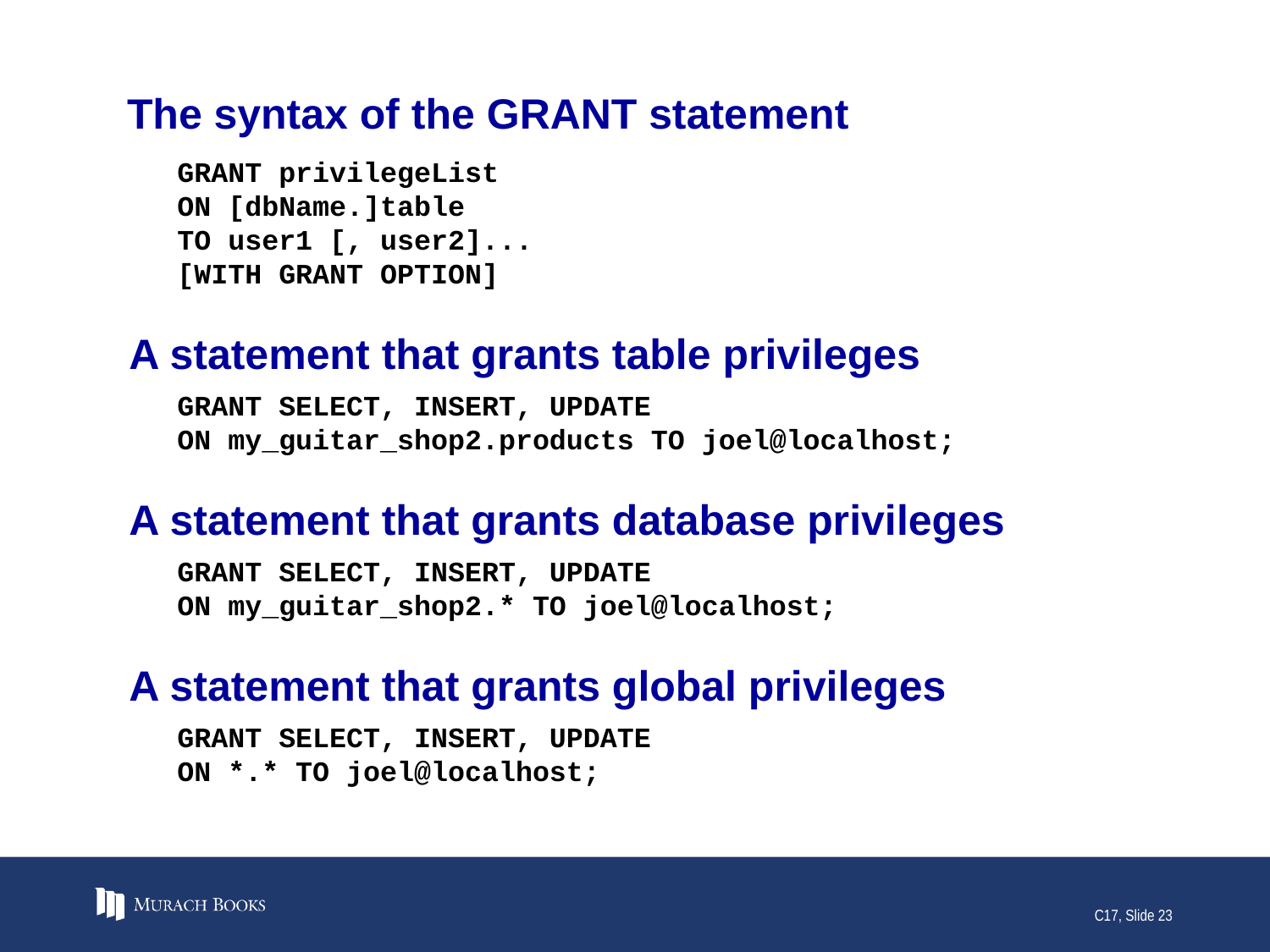

# The syntax of the GRANT statement
GRANT privilegeList
ON [dbName.]table
TO user1 [, user2]...
[WITH GRANT OPTION]
A statement that grants table privileges
GRANT SELECT, INSERT, UPDATE
ON my_guitar_shop2.products TO joel@localhost;
A statement that grants database privileges
GRANT SELECT, INSERT, UPDATE
ON my_guitar_shop2.* TO joel@localhost;
A statement that grants global privileges
GRANT SELECT, INSERT, UPDATE
ON *.* TO joel@localhost;

C17, Slide 23